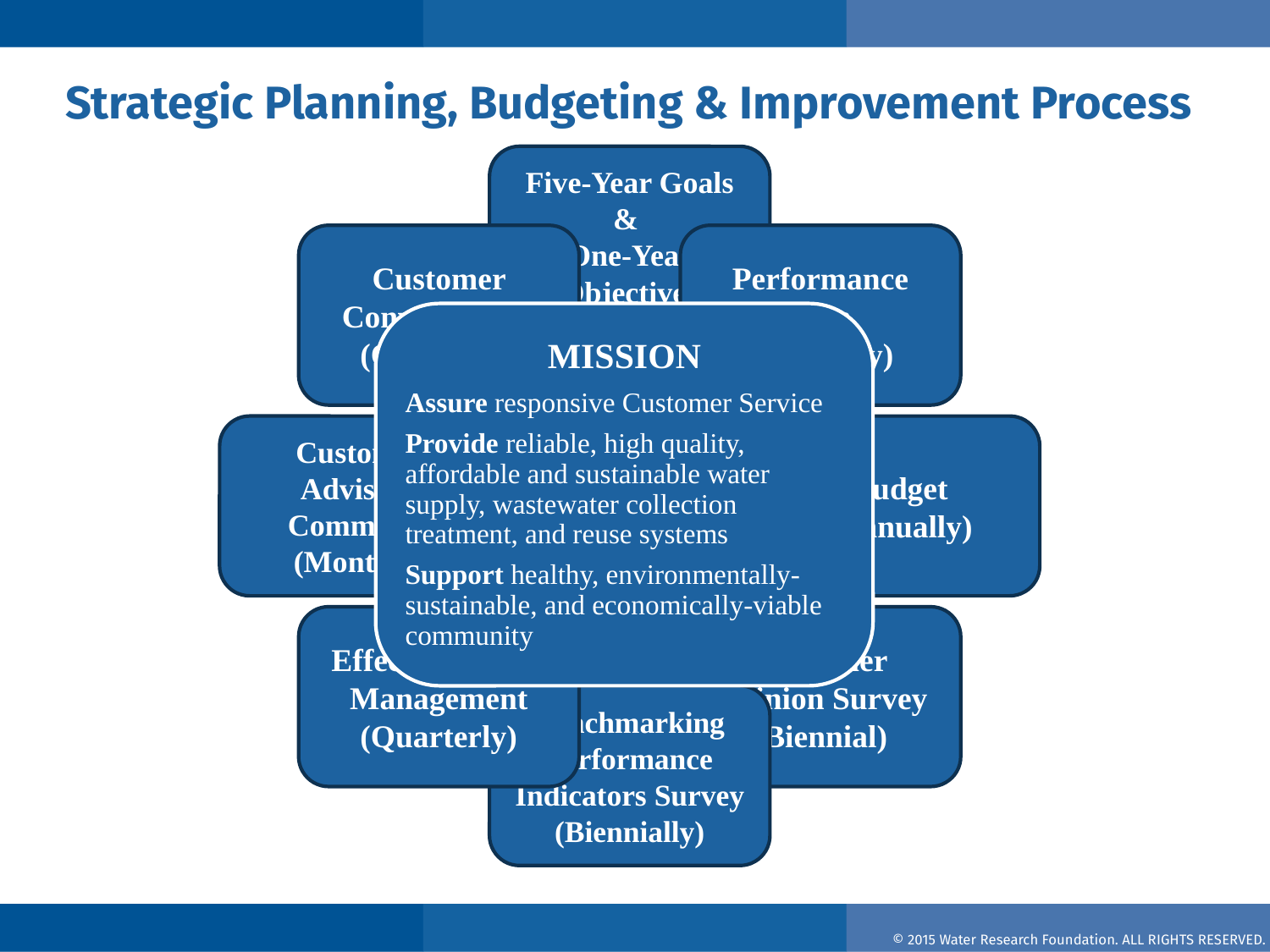

# Strategic Planning, Budgeting & Improvement Process
Five-Year Goals &

MISSION
Assure responsive Customer Service
Provide reliable, high quality, affordable and sustainable water supply, wastewater collection treatment, and reuse systems
Support healthy, environmentally-sustainable, and economically-viable community